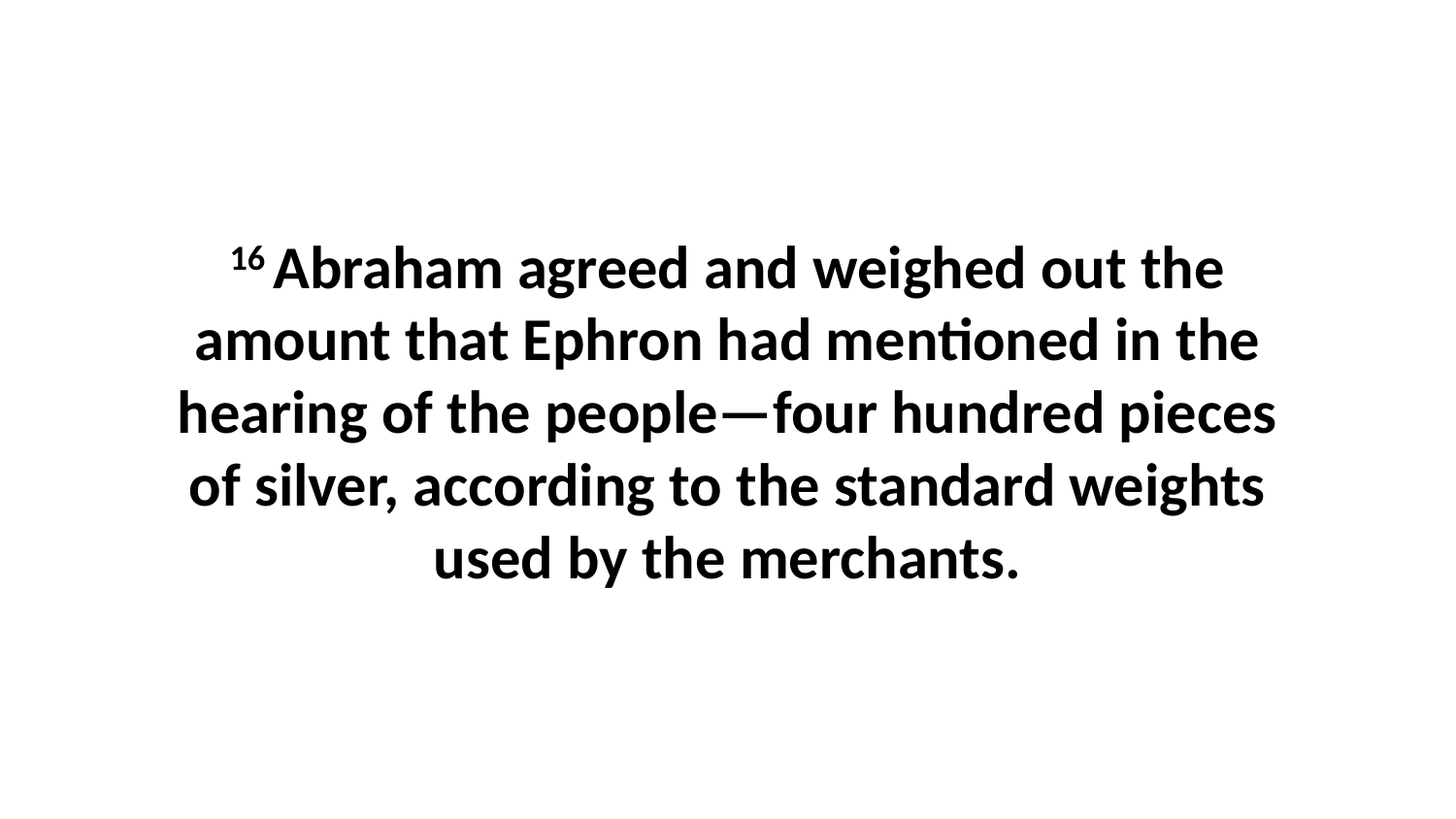

16 Abraham agreed and weighed out the amount that Ephron had mentioned in the hearing of the people—four hundred pieces of silver, according to the standard weights used by the merchants.